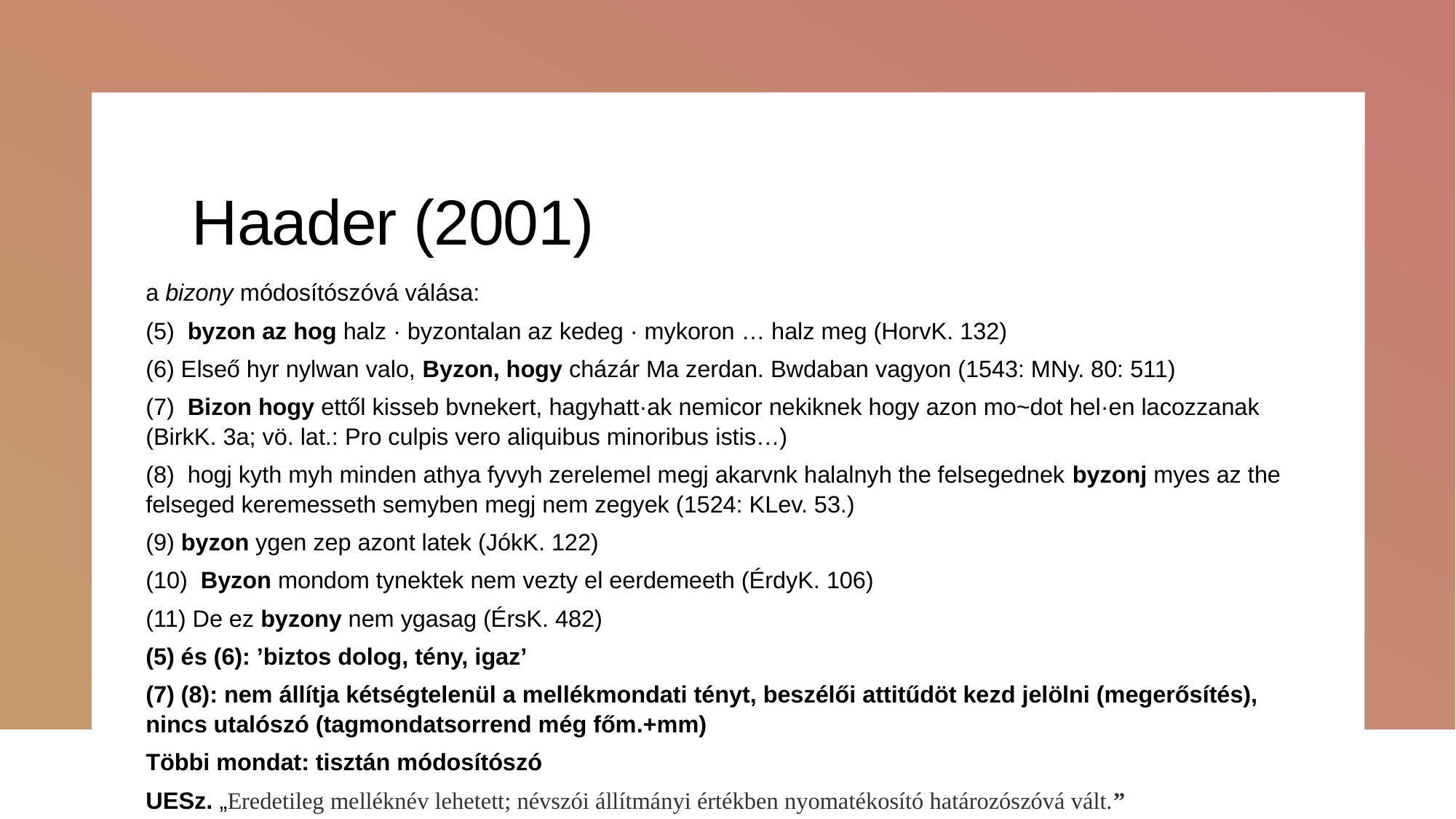

# Haader (2001)
a bizony módosítószóvá válása:
(5)  byzon az hog halz · byzontalan az kedeg · mykoron … halz meg (HorvK. 132)
(6) Elseő hyr nylwan valo, Byzon, hogy cházár Ma zerdan. Bwdaban vagyon (1543: MNy. 80: 511)
(7)  Bizon hogy ettől kisseb bvnekert, hagyhatt·ak nemicor nekiknek hogy azon mo~dot hel·en lacozzanak (BirkK. 3a; vö. lat.: Pro culpis vero aliquibus minoribus istis…)
(8)  hogj kyth myh minden athya fyvyh zerelemel megj akarvnk halalnyh the felsegednek byzonj myes az the felseged keremesseth semyben megj nem zegyek (1524: KLev. 53.)
(9) byzon ygen zep azont latek (JókK. 122)
(10)  Byzon mondom tynektek nem vezty el eerdemeeth (ÉrdyK. 106)
(11) De ez byzony nem ygasag (ÉrsK. 482)
(5) és (6): ’biztos dolog, tény, igaz’
(7) (8): nem állítja kétségtelenül a mellékmondati tényt, beszélői attitűdöt kezd jelölni (megerősítés), nincs utalószó (tagmondatsorrend még főm.+mm)
Többi mondat: tisztán módosítószó
UESz. „Eredetileg melléknév lehetett; névszói állítmányi értékben nyomatékosító határozószóvá vált.”